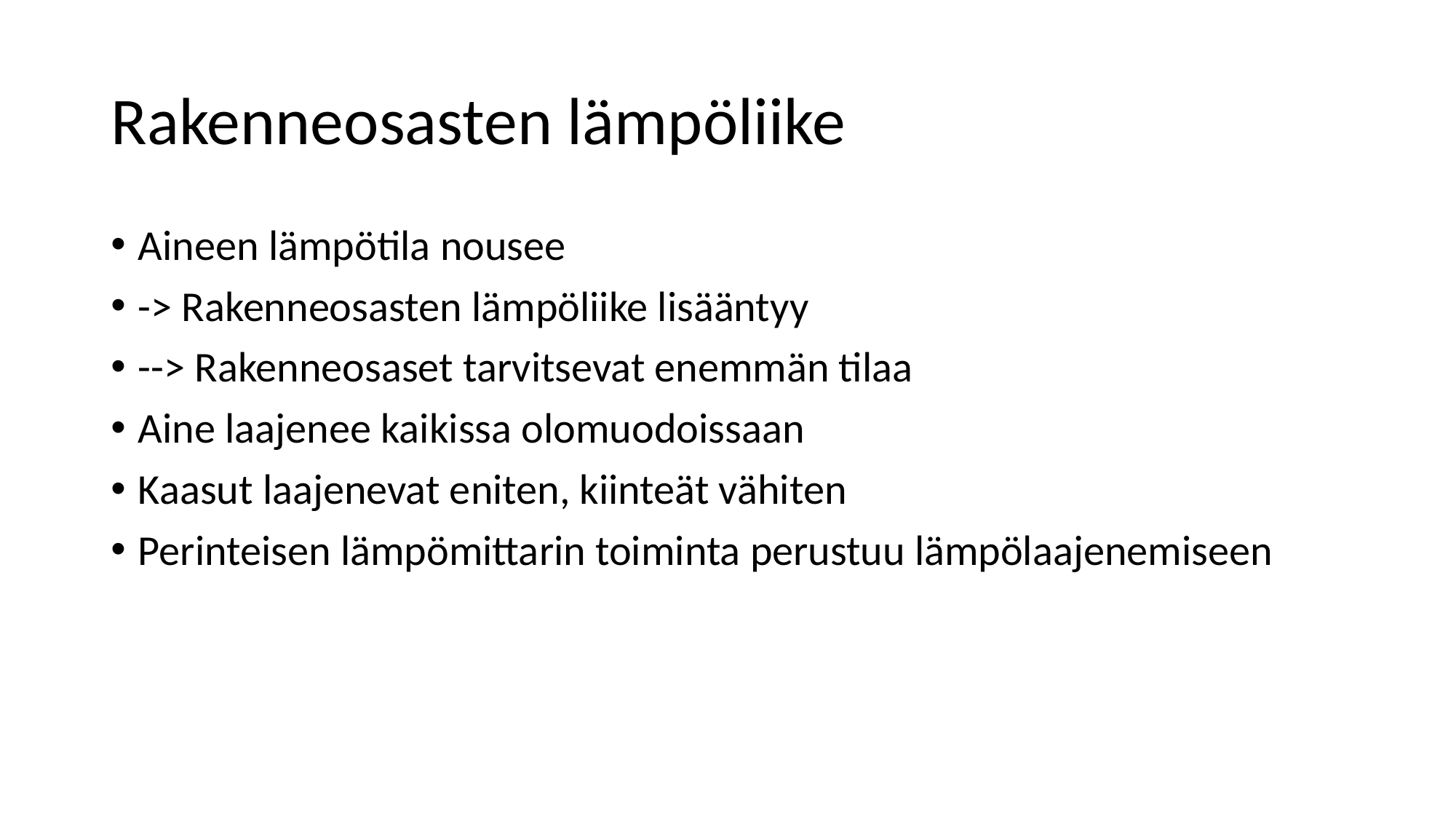

# Rakenneosasten lämpöliike
Aineen lämpötila nousee
-> Rakenneosasten lämpöliike lisääntyy
--> Rakenneosaset tarvitsevat enemmän tilaa
Aine laajenee kaikissa olomuodoissaan
Kaasut laajenevat eniten, kiinteät vähiten
Perinteisen lämpömittarin toiminta perustuu lämpölaajenemiseen